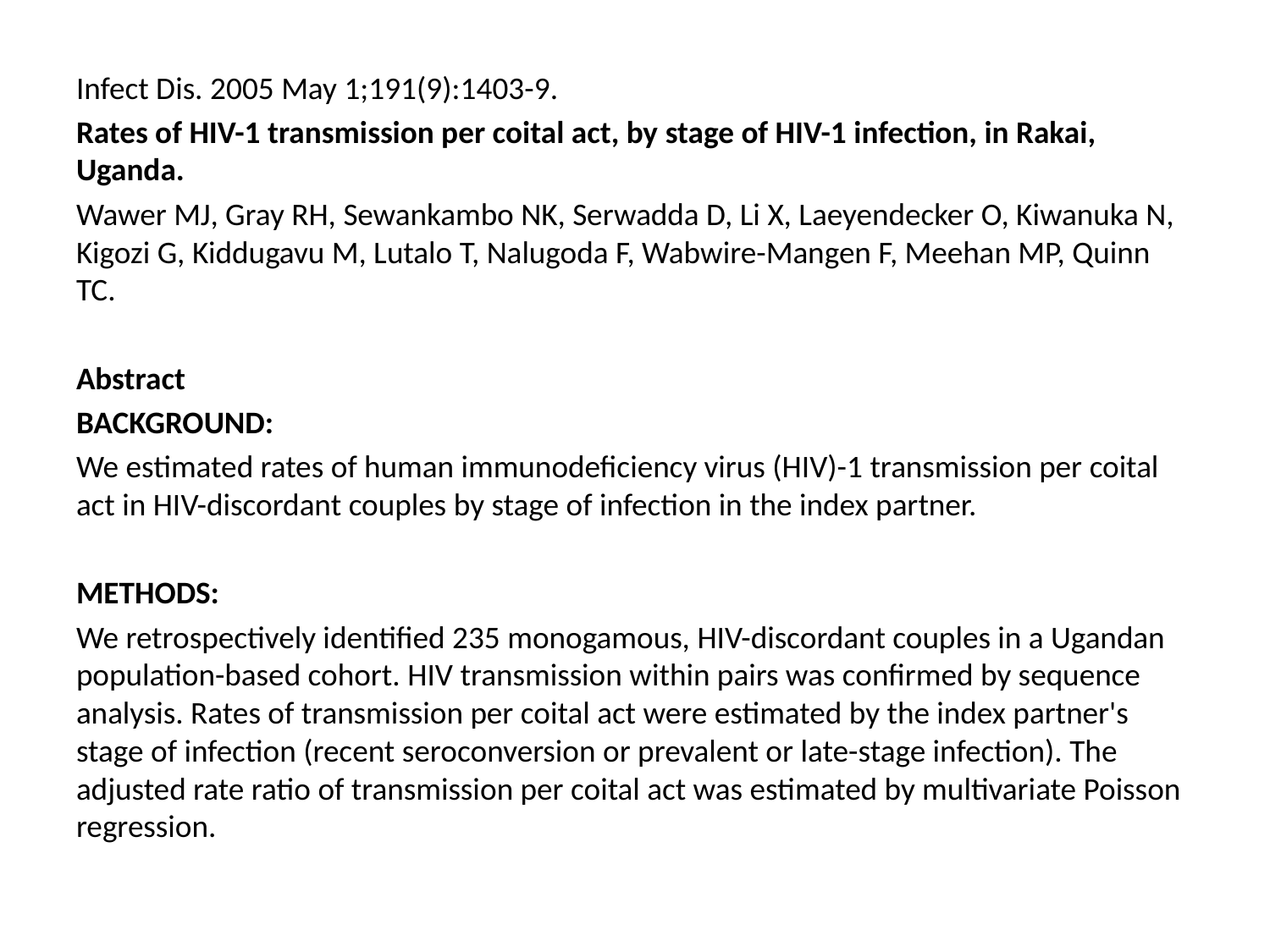

Infect Dis. 2005 May 1;191(9):1403-9.
Rates of HIV-1 transmission per coital act, by stage of HIV-1 infection, in Rakai, Uganda.
Wawer MJ, Gray RH, Sewankambo NK, Serwadda D, Li X, Laeyendecker O, Kiwanuka N, Kigozi G, Kiddugavu M, Lutalo T, Nalugoda F, Wabwire-Mangen F, Meehan MP, Quinn TC.

Abstract
BACKGROUND:
We estimated rates of human immunodeficiency virus (HIV)-1 transmission per coital act in HIV-discordant couples by stage of infection in the index partner.

METHODS:
We retrospectively identified 235 monogamous, HIV-discordant couples in a Ugandan population-based cohort. HIV transmission within pairs was confirmed by sequence analysis. Rates of transmission per coital act were estimated by the index partner's stage of infection (recent seroconversion or prevalent or late-stage infection). The adjusted rate ratio of transmission per coital act was estimated by multivariate Poisson regression.